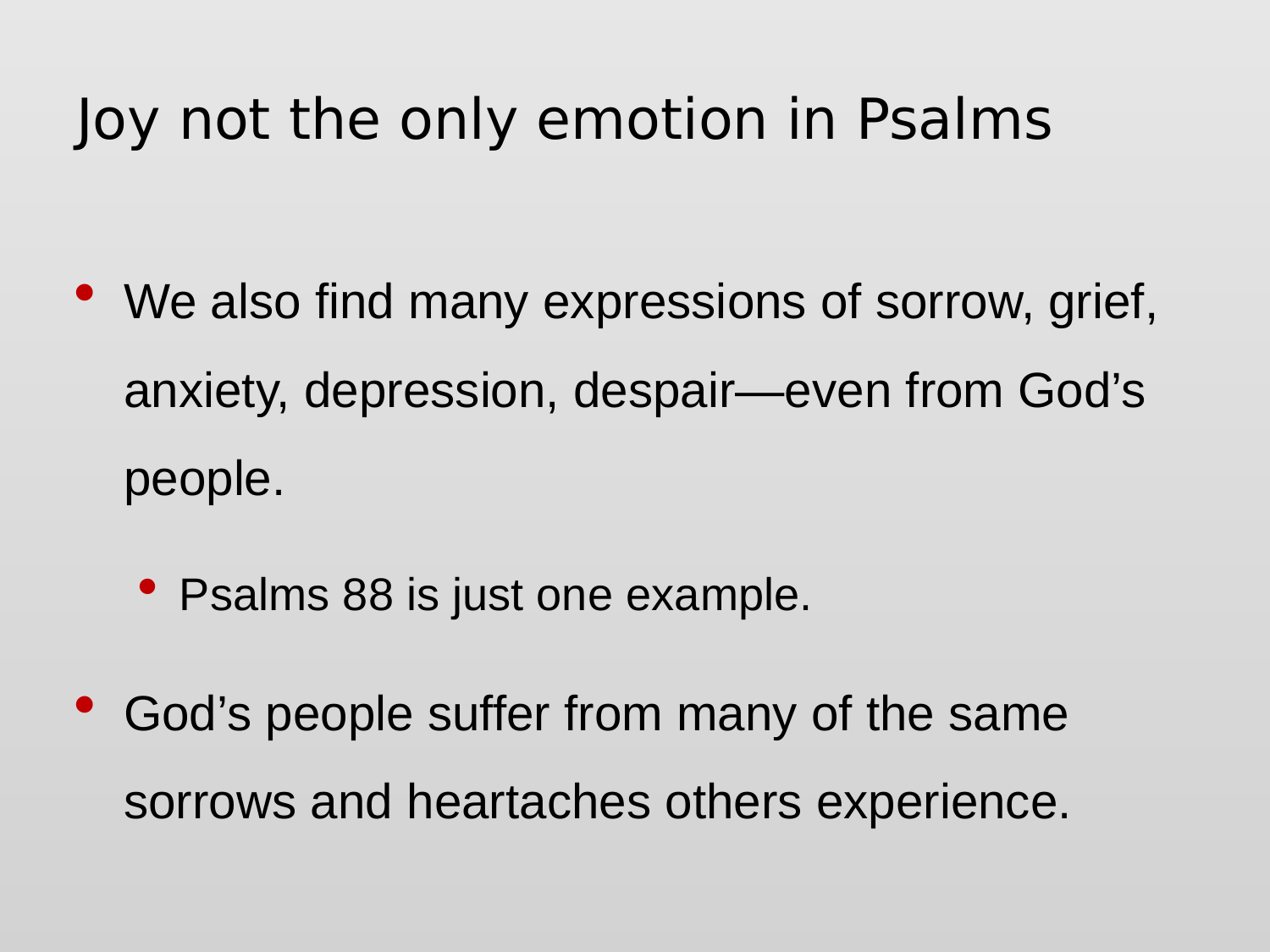

# Joy not the only emotion in Psalms
We also find many expressions of sorrow, grief, anxiety, depression, despair—even from God’s people.
Psalms 88 is just one example.
God’s people suffer from many of the same sorrows and heartaches others experience.